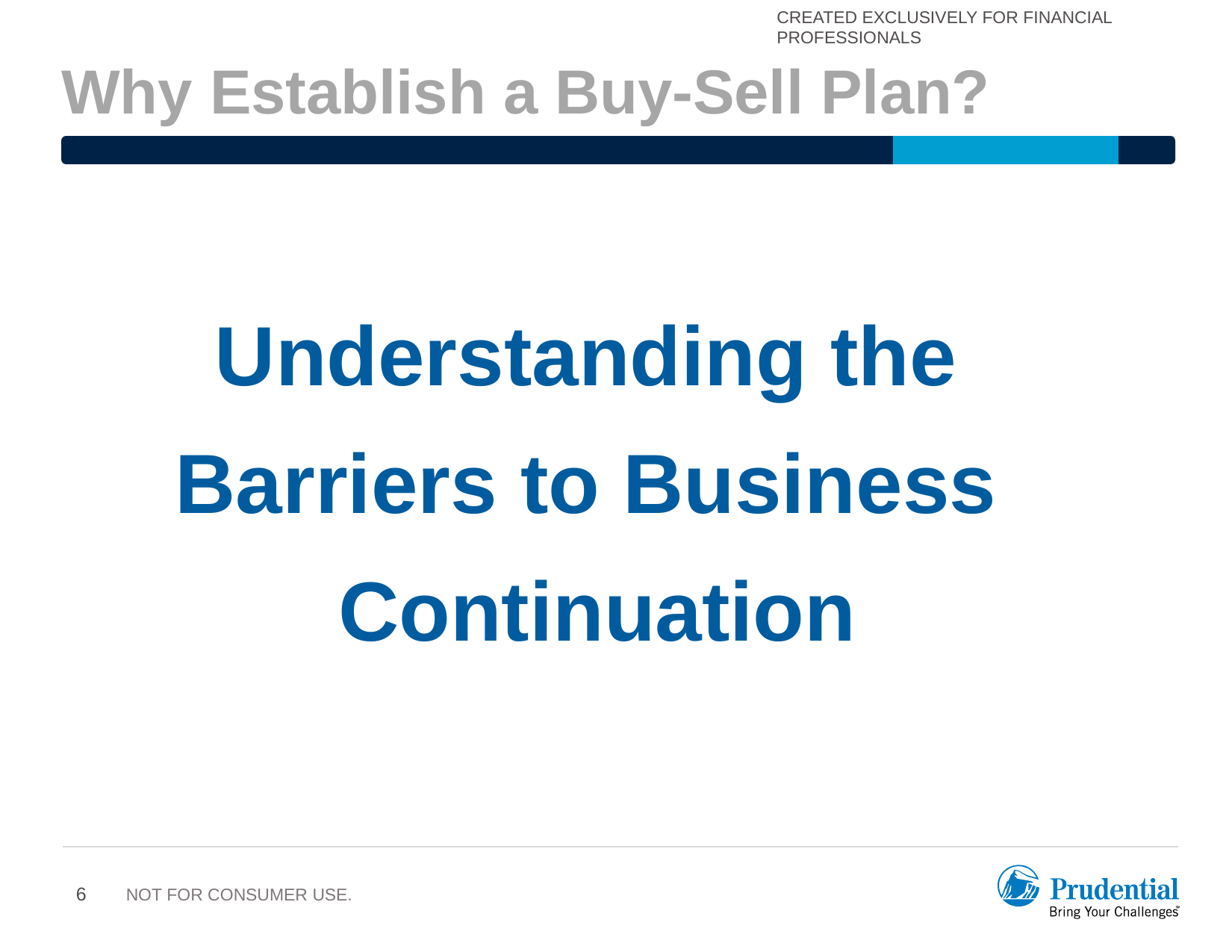

# Why Establish a Buy-Sell Plan?
Understanding the
Barriers to Business
Continuation

6
Not for Consumer Use.